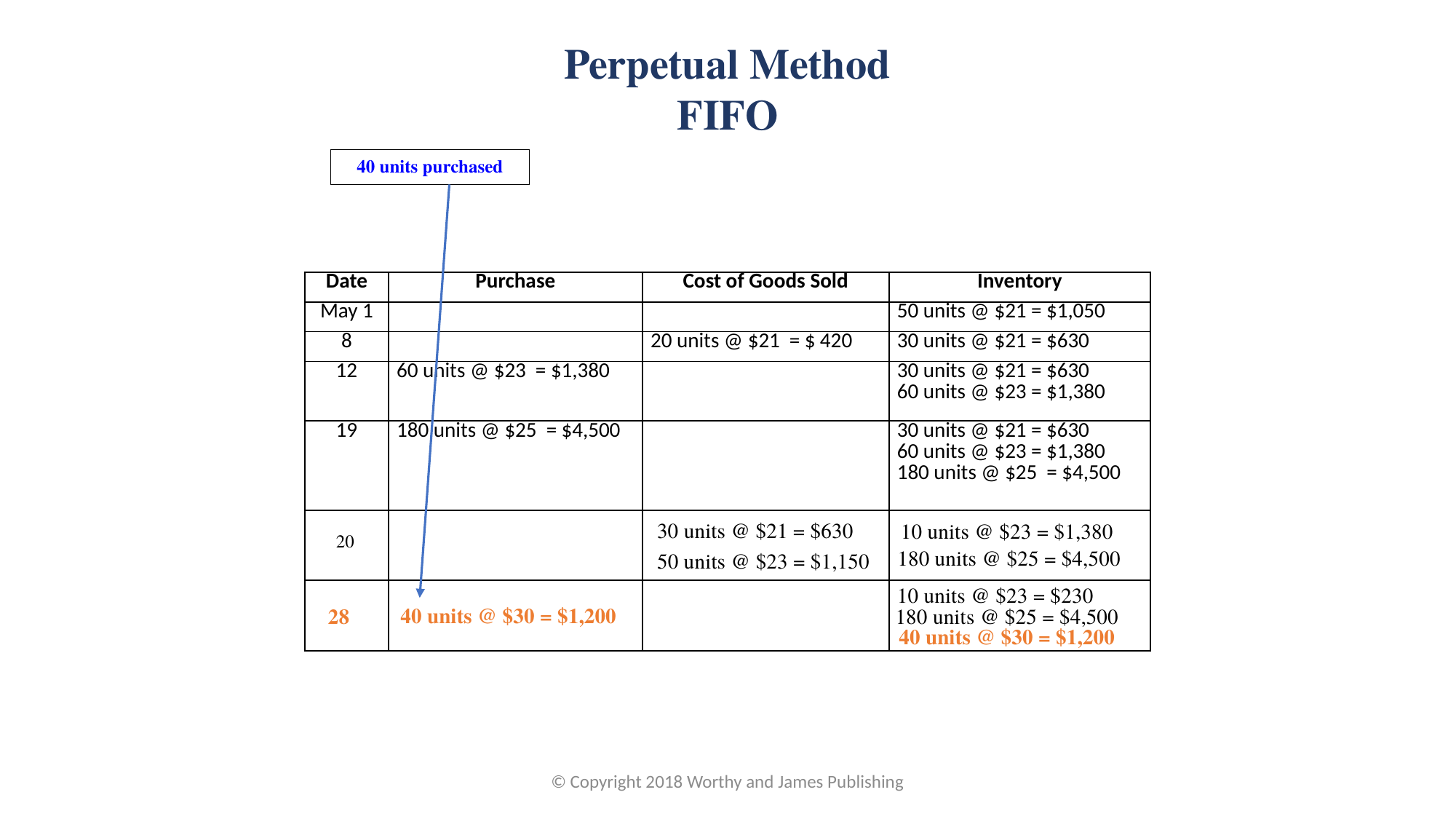

Perpetual Method
FIFO

40 units purchased
| Date | Purchase | Cost of Goods Sold | Inventory |
| --- | --- | --- | --- |
| May 1 |  |  | 50 units @ $21 = $1,050 |
| 8 |  | 20 units @ $21 = $ 420 | 30 units @ $21 = $630 |
| 12 | 60 units @ $23 = $1,380 |  | 30 units @ $21 = $630 60 units @ $23 = $1,380 |
| 19 | 180 units @ $25 = $4,500 |  | 30 units @ $21 = $630 60 units @ $23 = $1,380 180 units @ $25 = $4,500 |
|  |  |  |  |
|  |  |  | 10 units @ $23 = $230 |
30 units @ $21 = $630
10 units @ $23 = $1,380
20
180 units @ $25 = $4,500
50 units @ $23 = $1,150
40 units @ $30 = $1,200
180 units @ $25 = $4,500
28
40 units @ $30 = $1,200
© Copyright 2018 Worthy and James Publishing